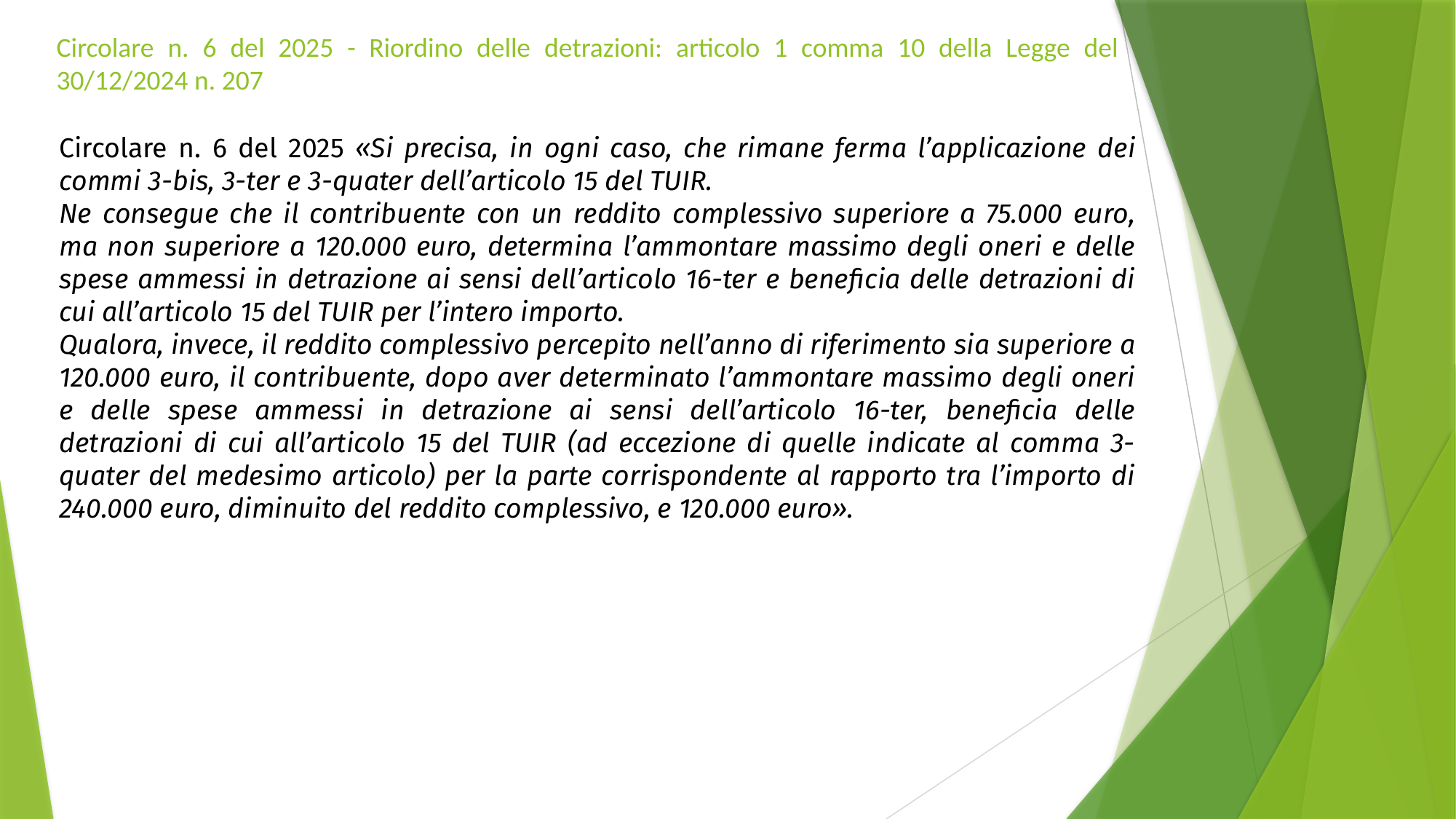

# Circolare n. 6 del 2025 - Riordino delle detrazioni: articolo 1 comma 10 della Legge del 30/12/2024 n. 207
Circolare n. 6 del 2025 «Si precisa, in ogni caso, che rimane ferma l’applicazione dei commi 3-bis, 3-ter e 3-quater dell’articolo 15 del TUIR.
Ne consegue che il contribuente con un reddito complessivo superiore a 75.000 euro, ma non superiore a 120.000 euro, determina l’ammontare massimo degli oneri e delle spese ammessi in detrazione ai sensi dell’articolo 16-ter e beneficia delle detrazioni di cui all’articolo 15 del TUIR per l’intero importo.
Qualora, invece, il reddito complessivo percepito nell’anno di riferimento sia superiore a 120.000 euro, il contribuente, dopo aver determinato l’ammontare massimo degli oneri e delle spese ammessi in detrazione ai sensi dell’articolo 16-ter, beneficia delle detrazioni di cui all’articolo 15 del TUIR (ad eccezione di quelle indicate al comma 3-quater del medesimo articolo) per la parte corrispondente al rapporto tra l’importo di 240.000 euro, diminuito del reddito complessivo, e 120.000 euro».